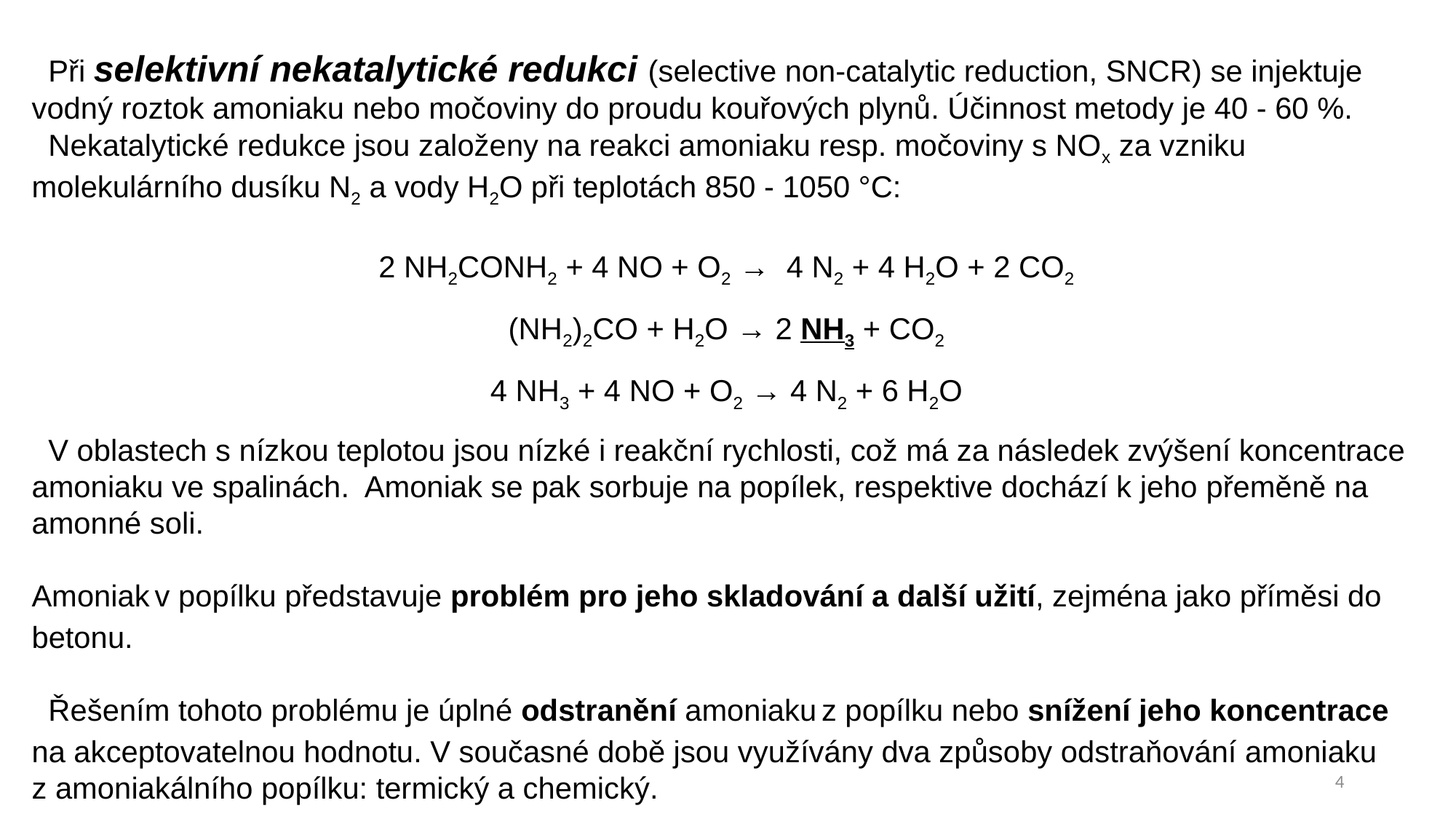

Při selektivní nekatalytické redukci (selective non-catalytic reduction, SNCR) se injektuje vodný roztok amoniaku nebo močoviny do proudu kouřových plynů. Účinnost metody je 40 - 60 %.
  Nekatalytické redukce jsou založeny na reakci amoniaku resp. močoviny s NOx za vzniku molekulárního dusíku N2 a vody H2O při teplotách 850 - 1050 °C:

2 NH2CONH2 + 4 NO + O2 →  4 N2 + 4 H2O + 2 CO2
(NH2)2CO + H2O → 2 NH3 + CO2
4 NH3 + 4 NO + O2 → 4 N2 + 6 H2O

  V oblastech s nízkou teplotou jsou nízké i reakční rychlosti, což má za následek zvýšení koncentrace amoniaku ve spalinách.  Amoniak se pak sorbuje na popílek, respektive dochází k jeho přeměně na amonné soli.

Amoniak v popílku představuje problém pro jeho skladování a další užití, zejména jako příměsi do betonu.

  Řešením tohoto problému je úplné odstranění amoniaku z popílku nebo snížení jeho koncentrace na akceptovatelnou hodnotu. V současné době jsou využívány dva způsoby odstraňování amoniaku z amoniakálního popílku: termický a chemický.
4